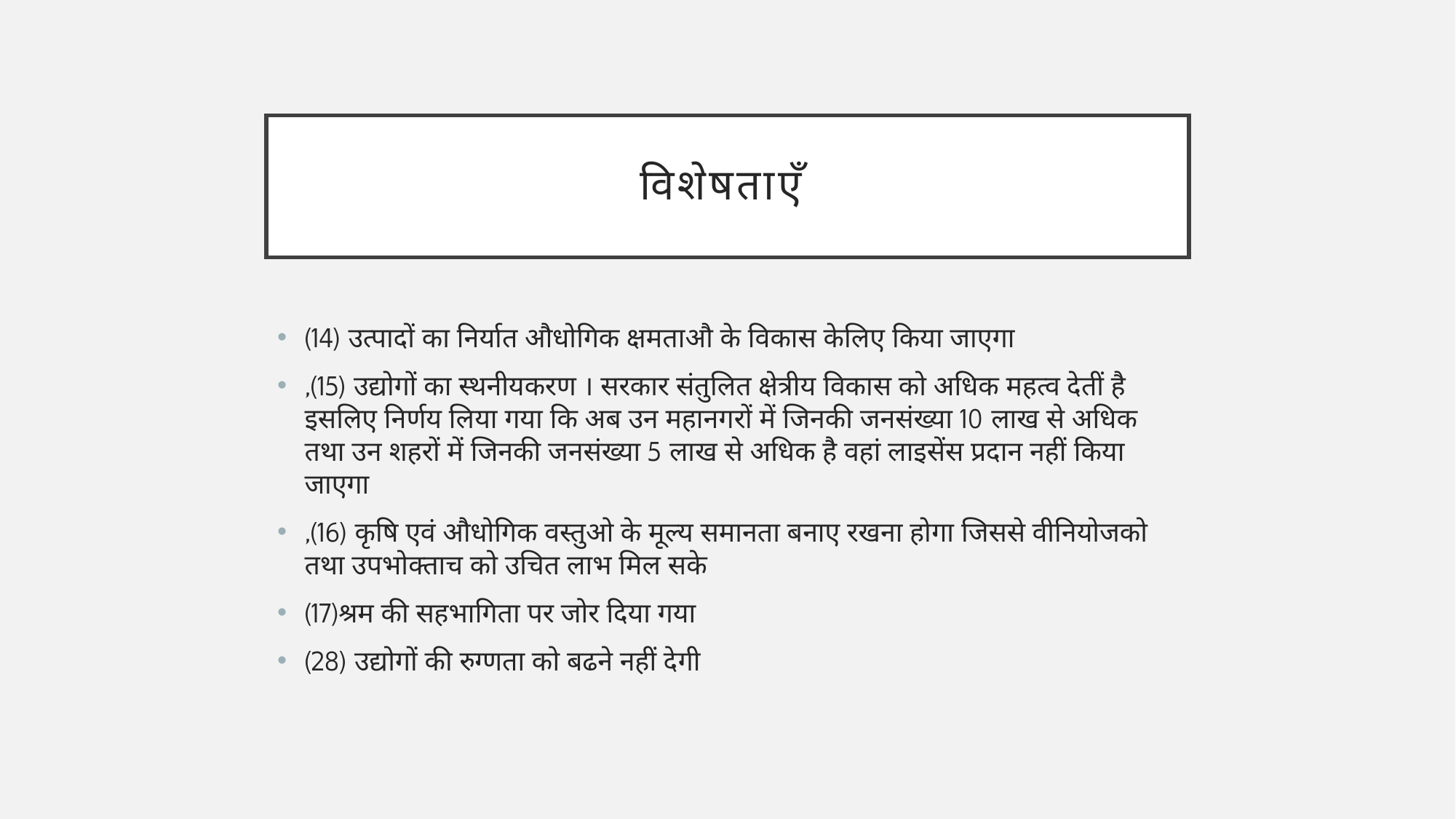

# विशेषताएँ
(14) उत्पादों का निर्यात औधोगिक क्षमताऔ के विकास केलिए किया जाएगा
,(15) उद्योगों का स्थनीयकरण । सरकार संतुलित क्षेत्रीय विकास को अधिक महत्व देतीं है इसलिए निर्णय लिया गया कि अब उन महानगरों में जिनकी जनसंख्या 10 लाख से अधिक तथा उन शहरों में जिनकी जनसंख्या 5 लाख से अधिक है वहां लाइसेंस प्रदान नहीं किया जाएगा
,(16) कृषि एवं औधोगिक वस्तुओ के मूल्य समानता बनाए रखना होगा जिससे वीनियोजको तथा उपभोक्ताच को उचित लाभ मिल सके
(17)श्रम की सहभागिता पर जोर दिया गया
(28) उद्योगों की रुग्णता को बढने नहीं देगी